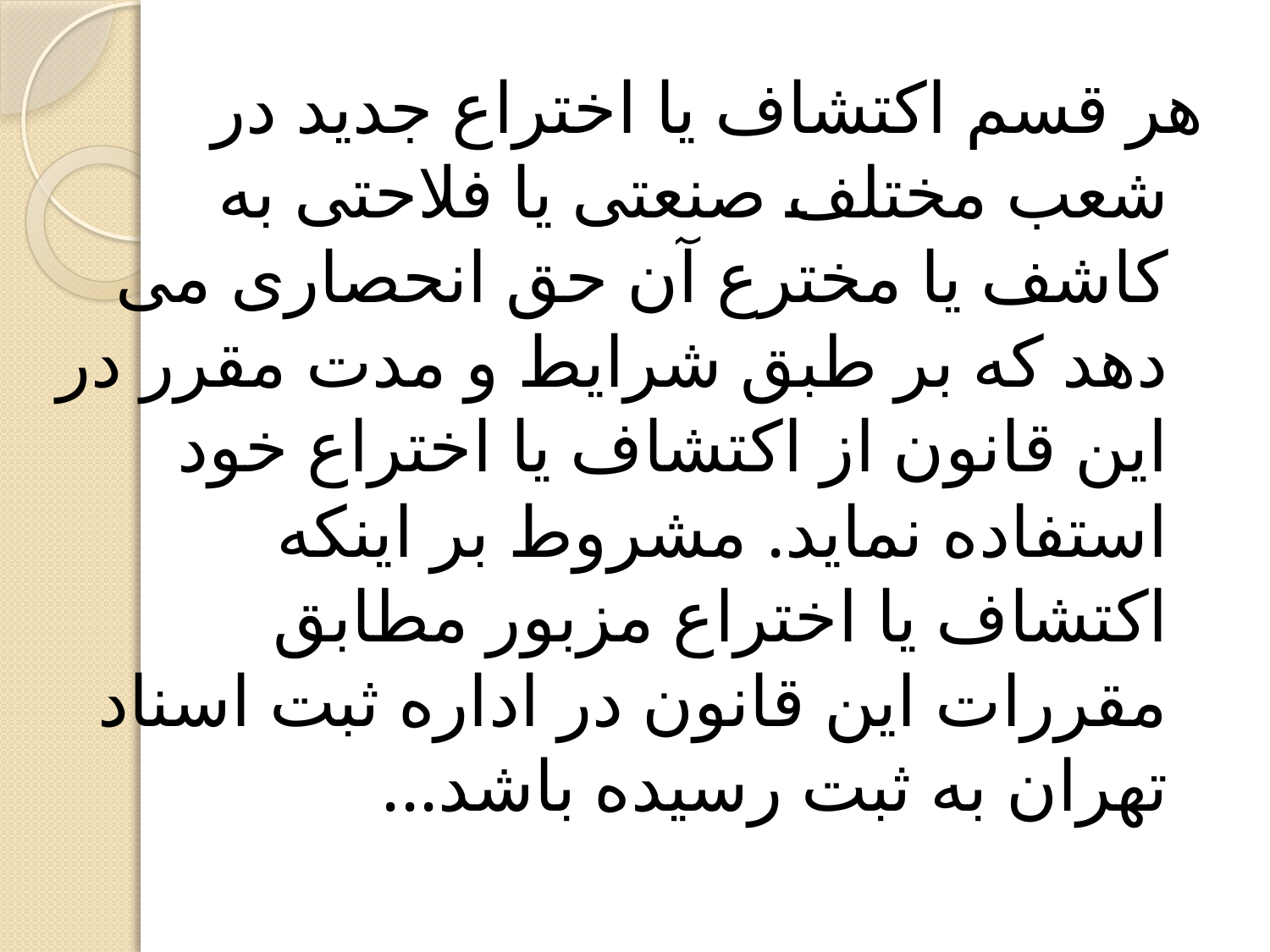

هر قسم اکتشاف یا اختراع جدید در شعب مختلف صنعتی یا فلاحتی به کاشف یا مخترع آن حق انحصاری می دهد که بر طبق شرایط و مدت مقرر در این قانون از اکتشاف یا اختراع خود استفاده نماید. مشروط بر اینکه اکتشاف یا اختراع مزبور مطابق مقررات این قانون در اداره ثبت اسناد تهران به ثبت رسیده باشد...